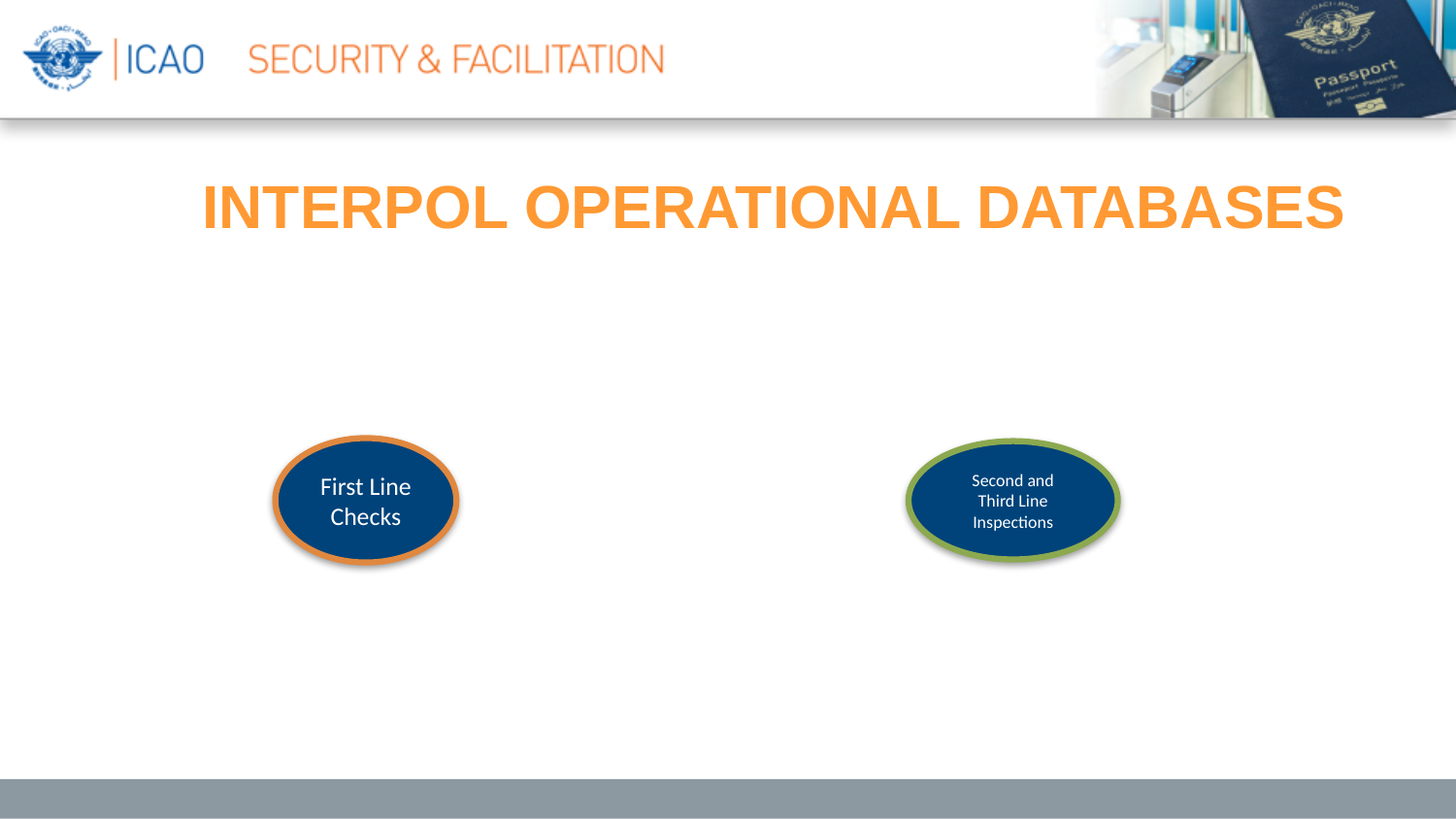

INTERPOL OPERATIONAL DATABASES
First Line Checks
Second and Third Line Inspections